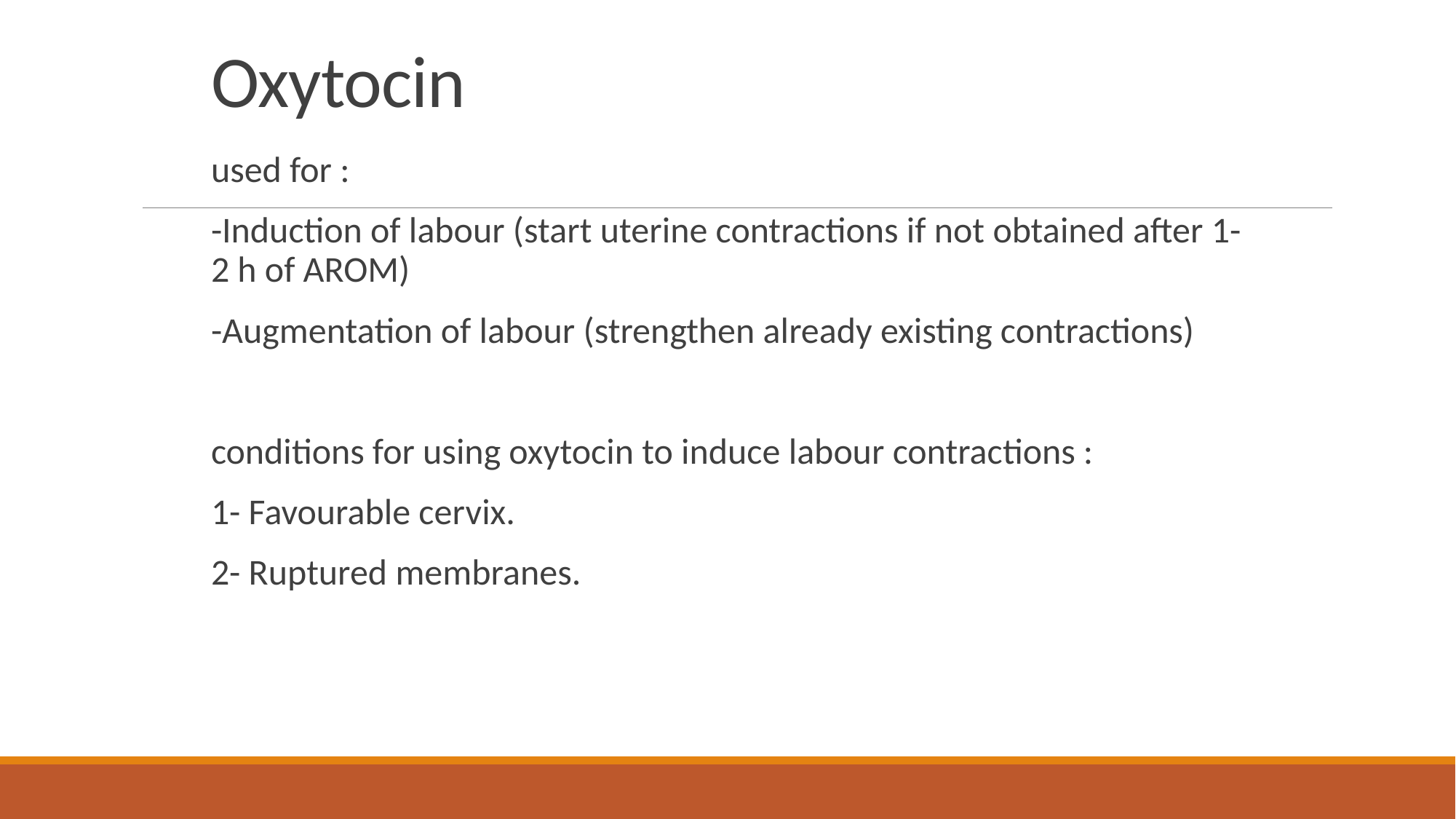

# Oxytocin
used for :
-Induction of labour (start uterine contractions if not obtained after 1-2 h of AROM)
-Augmentation of labour (strengthen already existing contractions)

conditions for using oxytocin to induce labour contractions :
1- Favourable cervix.
2- Ruptured membranes.